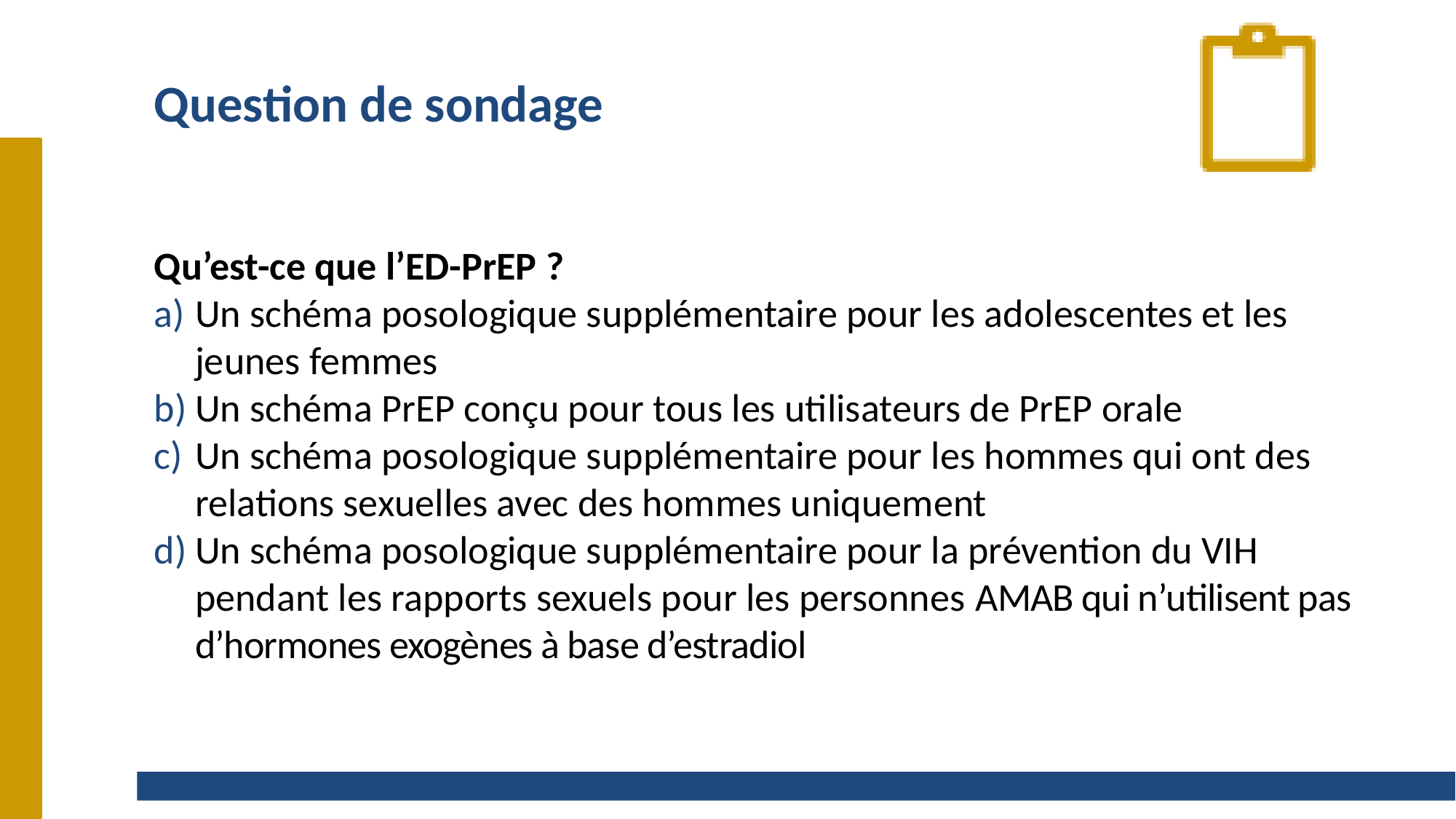

# Question de sondage
Qu’est-ce que l’ED-PrEP ?
Un schéma posologique supplémentaire pour les adolescentes et les jeunes femmes
Un schéma PrEP conçu pour tous les utilisateurs de PrEP orale
Un schéma posologique supplémentaire pour les hommes qui ont des relations sexuelles avec des hommes uniquement
Un schéma posologique supplémentaire pour la prévention du VIH pendant les rapports sexuels pour les personnes AMAB qui n’utilisent pas d’hormones exogènes à base d’estradiol